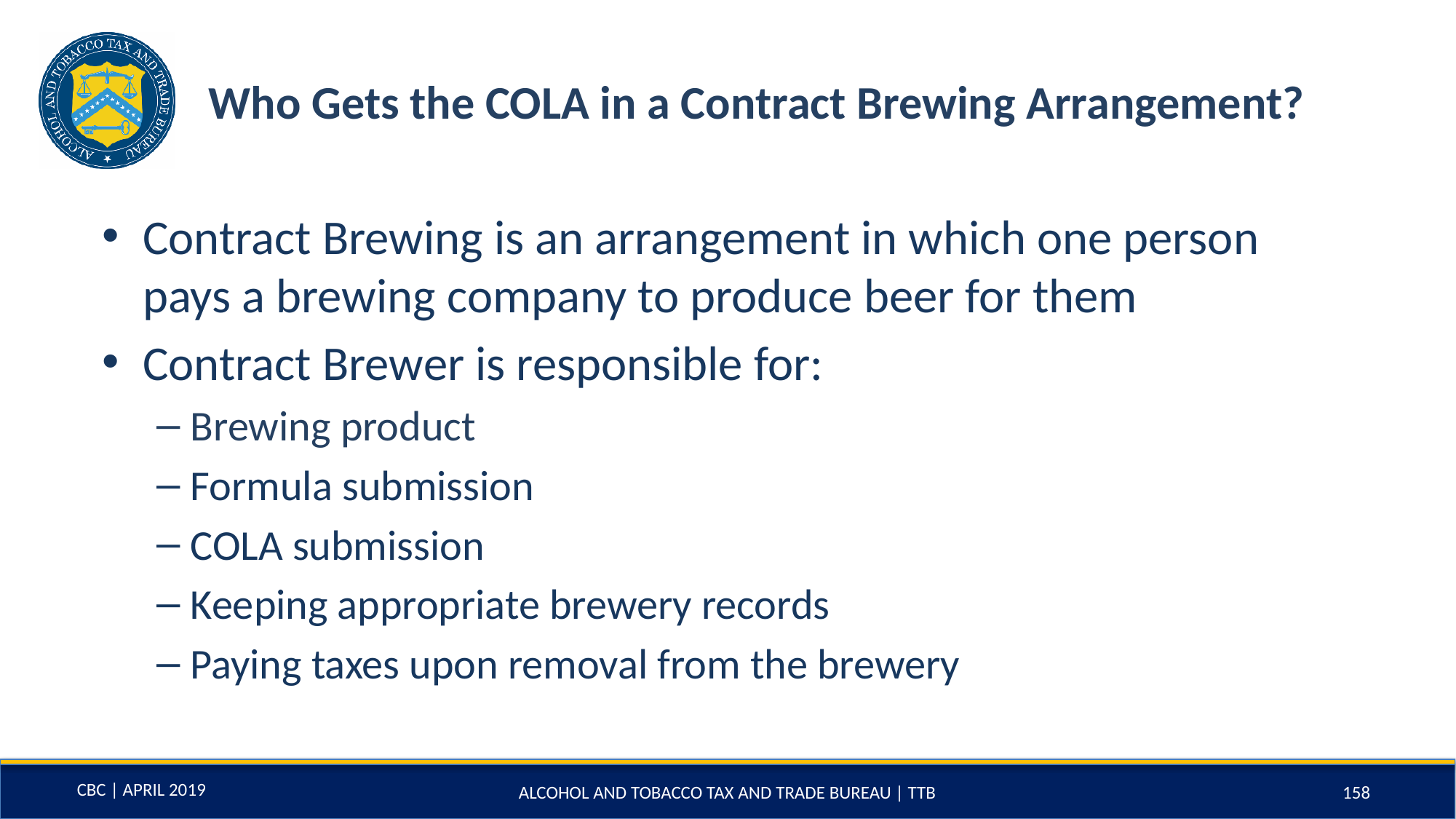

# Who Gets the COLA in a Contract Brewing Arrangement?
Contract Brewing is an arrangement in which one person pays a brewing company to produce beer for them
Contract Brewer is responsible for:
Brewing product
Formula submission
COLA submission
Keeping appropriate brewery records
Paying taxes upon removal from the brewery
ALCOHOL AND TOBACCO TAX AND TRADE BUREAU | TTB
158